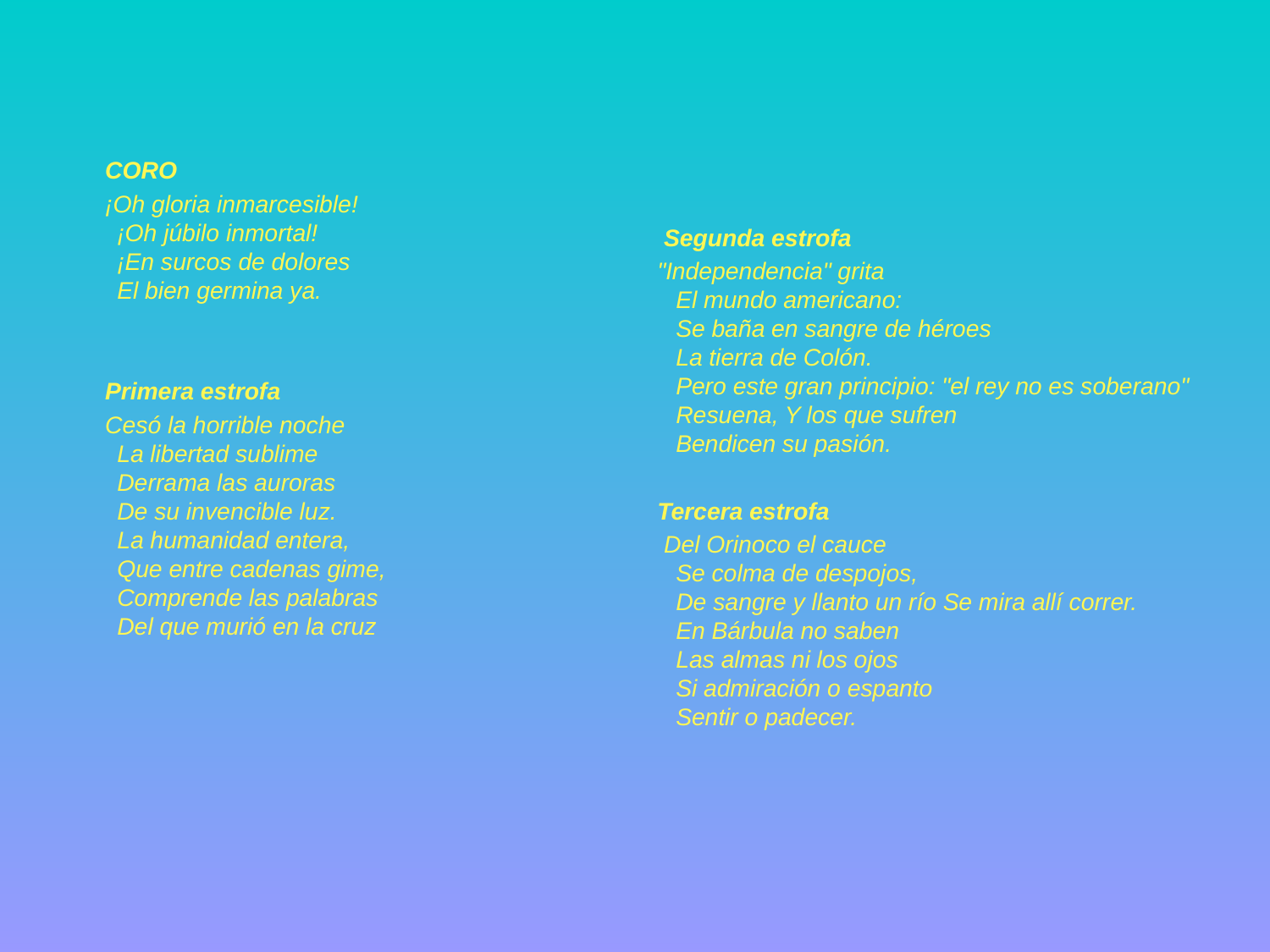

CORO
     ¡Oh gloria inmarcesible! 
¡Oh júbilo inmortal!
¡En surcos de dolores 
El bien germina ya.

     Primera estrofa
     Cesó la horrible noche 
La libertad sublime 
Derrama las auroras 
De su invencible luz. 
La humanidad entera, 
Que entre cadenas gime, 
Comprende las palabras 
Del que murió en la cruz

     Segunda estrofa
    "Independencia" grita
El mundo americano:
Se baña en sangre de héroes
La tierra de Colón.
Pero este gran principio: "el rey no es soberano"
Resuena, Y los que sufren
Bendicen su pasión.

    Tercera estrofa
     Del Orinoco el cauce
Se colma de despojos,
De sangre y llanto un río Se mira allí correr.
En Bárbula no saben
Las almas ni los ojos
Si admiración o espanto
Sentir o padecer.